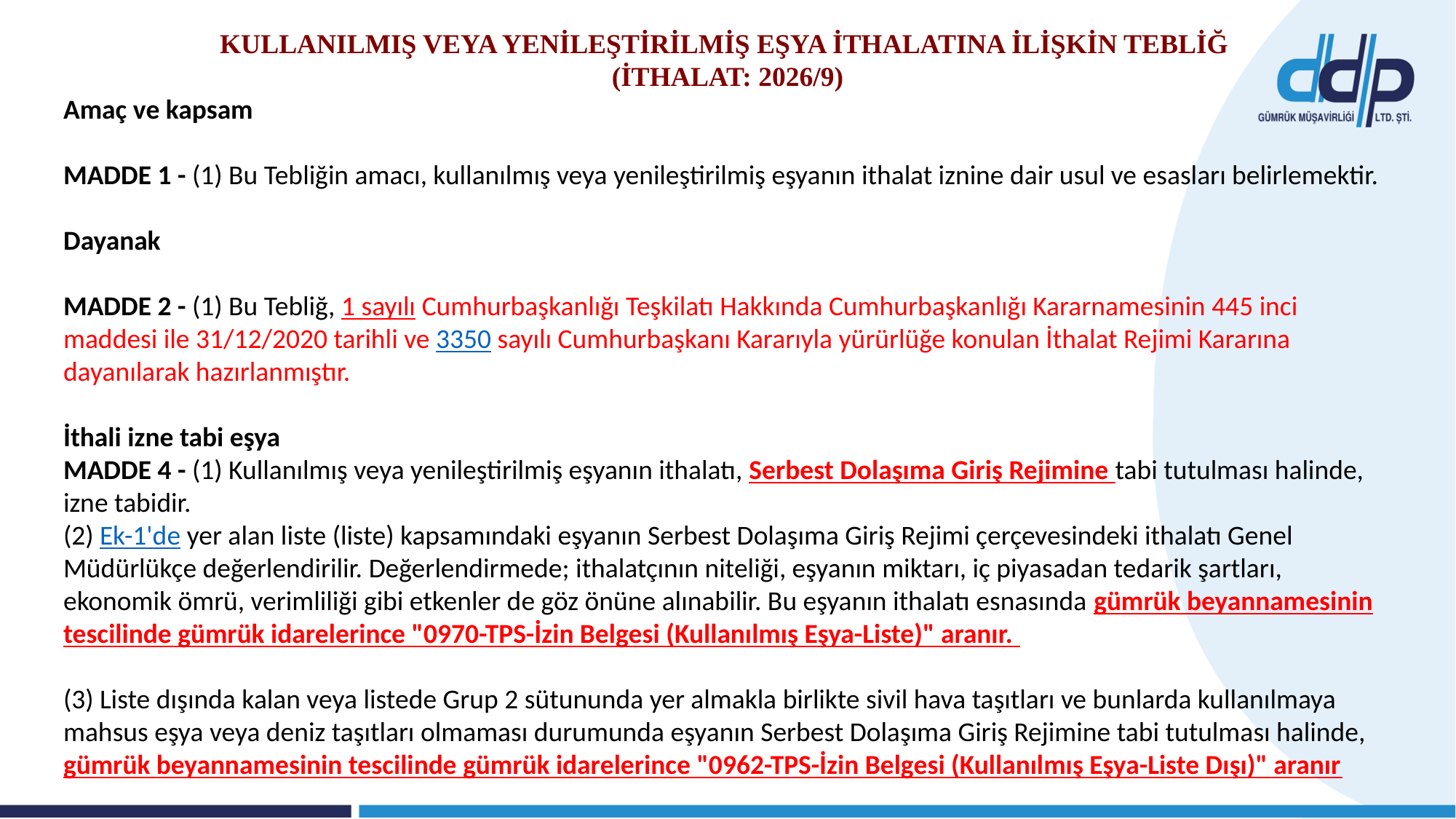

KULLANILMIŞ VEYA YENİLEŞTİRİLMİŞ EŞYA İTHALATINA İLİŞKİN TEBLİĞ
(İTHALAT: 2026/9)
Amaç ve kapsam

MADDE 1 - (1) Bu Tebliğin amacı, kullanılmış veya yenileştirilmiş eşyanın ithalat iznine dair usul ve esasları belirlemektir.

Dayanak

MADDE 2 - (1) Bu Tebliğ, 1 sayılı Cumhurbaşkanlığı Teşkilatı Hakkında Cumhurbaşkanlığı Kararnamesinin 445 inci maddesi ile 31/12/2020 tarihli ve 3350 sayılı Cumhurbaşkanı Kararıyla yürürlüğe konulan İthalat Rejimi Kararına dayanılarak hazırlanmıştır.

İthali izne tabi eşya
MADDE 4 - (1) Kullanılmış veya yenileştirilmiş eşyanın ithalatı, Serbest Dolaşıma Giriş Rejimine tabi tutulması halinde, izne tabidir.
(2) Ek-1'de yer alan liste (liste) kapsamındaki eşyanın Serbest Dolaşıma Giriş Rejimi çerçevesindeki ithalatı Genel Müdürlükçe değerlendirilir. Değerlendirmede; ithalatçının niteliği, eşyanın miktarı, iç piyasadan tedarik şartları, ekonomik ömrü, verimliliği gibi etkenler de göz önüne alınabilir. Bu eşyanın ithalatı esnasında gümrük beyannamesinin tescilinde gümrük idarelerince "0970-TPS-İzin Belgesi (Kullanılmış Eşya-Liste)" aranır.

(3) Liste dışında kalan veya listede Grup 2 sütununda yer almakla birlikte sivil hava taşıtları ve bunlarda kullanılmaya mahsus eşya veya deniz taşıtları olmaması durumunda eşyanın Serbest Dolaşıma Giriş Rejimine tabi tutulması halinde, gümrük beyannamesinin tescilinde gümrük idarelerince "0962-TPS-İzin Belgesi (Kullanılmış Eşya-Liste Dışı)" aranır